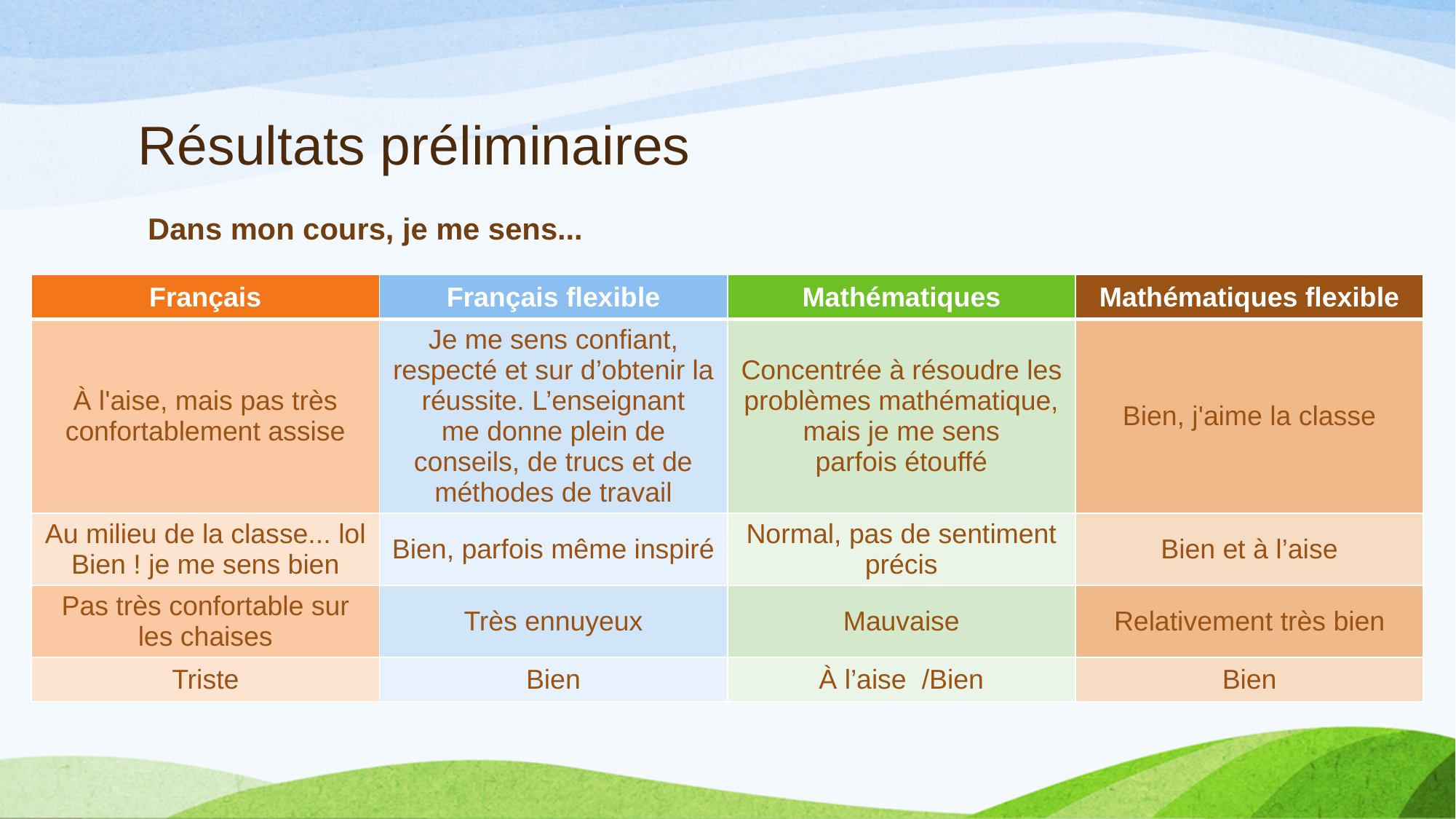

# Résultats préliminaires
Dans mon cours, je me sens...
| Français | Français flexible | Mathématiques | Mathématiques flexible |
| --- | --- | --- | --- |
| À l'aise, mais pas très confortablement assise | Je me sens confiant, respecté et sur d’obtenir la réussite. L’enseignant me donne plein de conseils, de trucs et de méthodes de travail | Concentrée à résoudre les problèmes mathématique, mais je me sens parfois étouffé | Bien, j'aime la classe |
| Au milieu de la classe... lol Bien ! je me sens bien | Bien, parfois même inspiré | Normal, pas de sentiment précis | Bien et à l’aise |
| Pas très confortable sur les chaises | Très ennuyeux | Mauvaise | Relativement très bien |
| Triste | Bien | À l’aise /Bien | Bien |